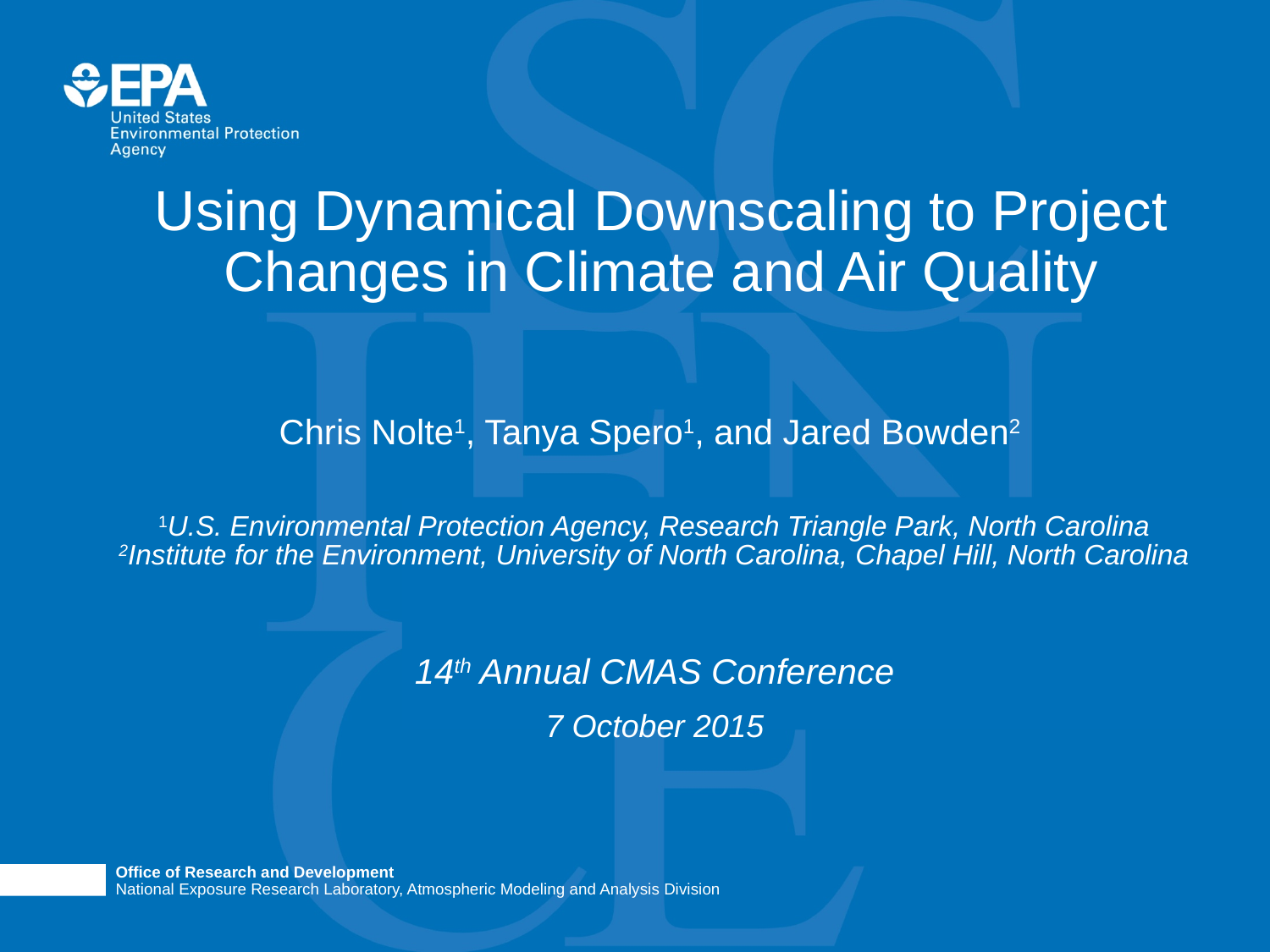

# Using Dynamical Downscaling to Project Changes in Climate and Air Quality
Chris Nolte1, Tanya Spero1, and Jared Bowden2

1U.S. Environmental Protection Agency, Research Triangle Park, North Carolina
2Institute for the Environment, University of North Carolina, Chapel Hill, North Carolina

14th Annual CMAS Conference
7 October 2015